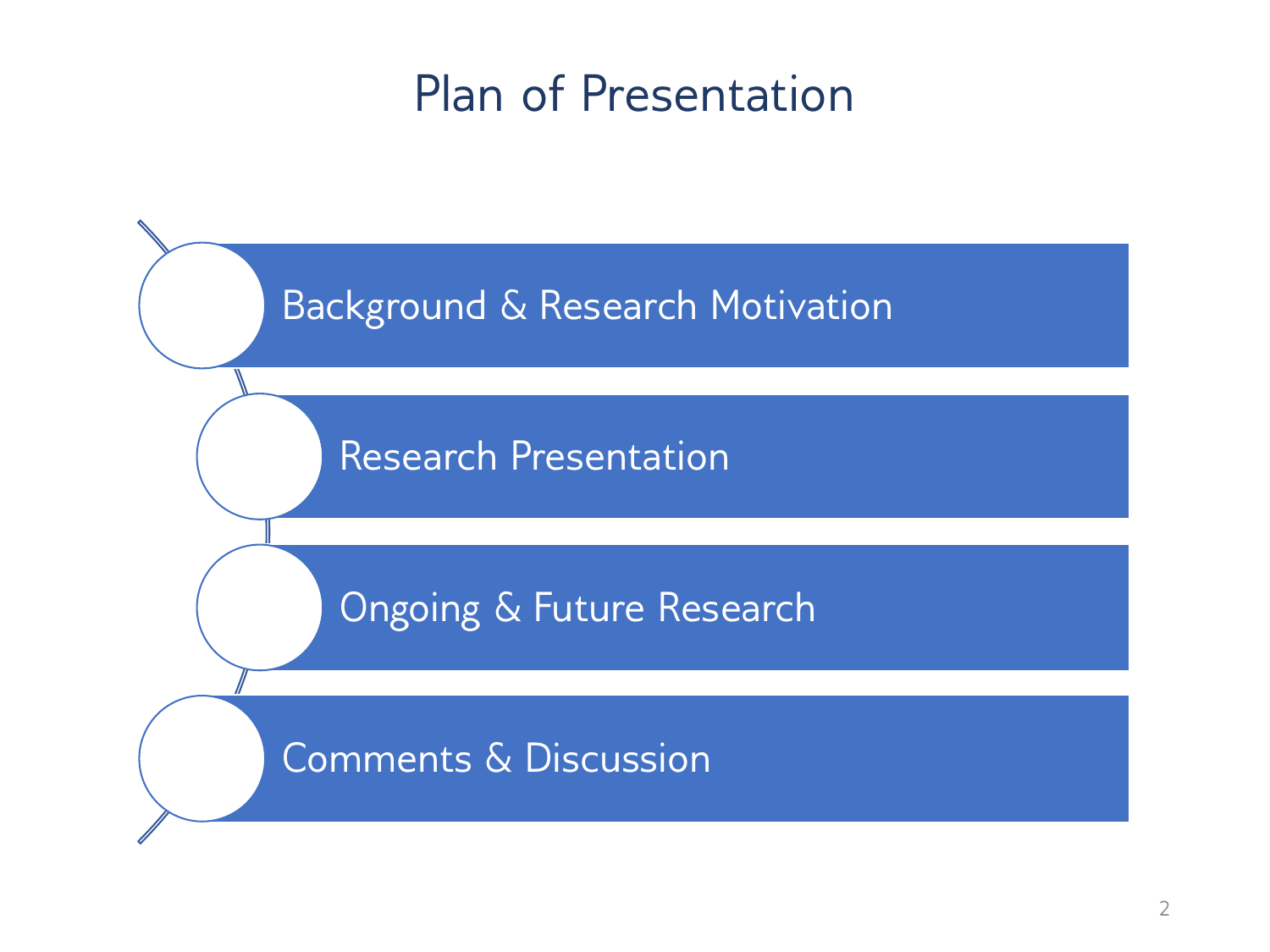

# Plan of Presentation
Background & Research Motivation
Research Presentation
Ongoing & Future Research
Comments & Discussion
2